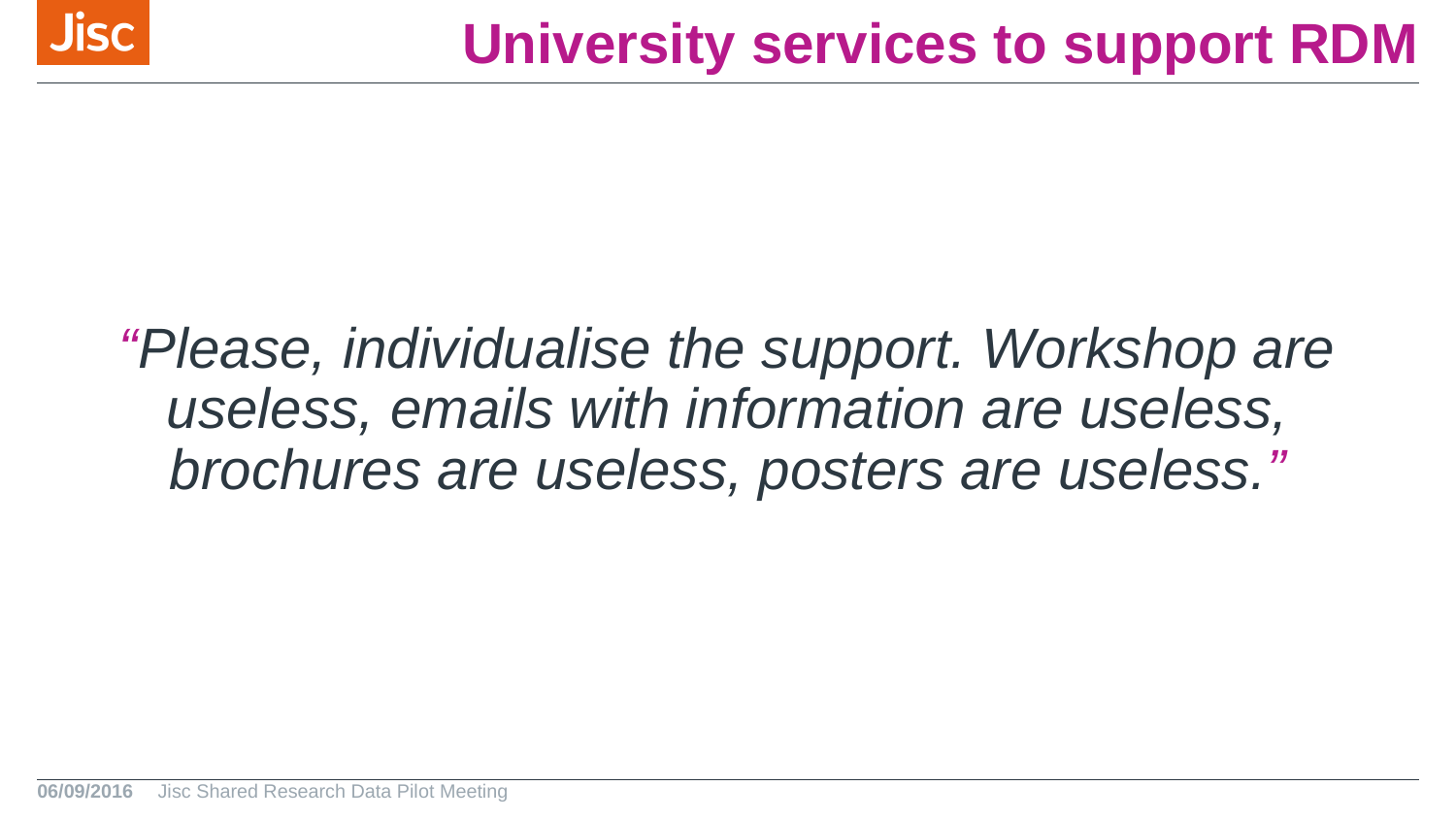

# University services to support RDM
“Please, individualise the support. Workshop are useless, emails with information are useless, brochures are useless, posters are useless.”

06/09/2016
Jisc Shared Research Data Pilot Meeting